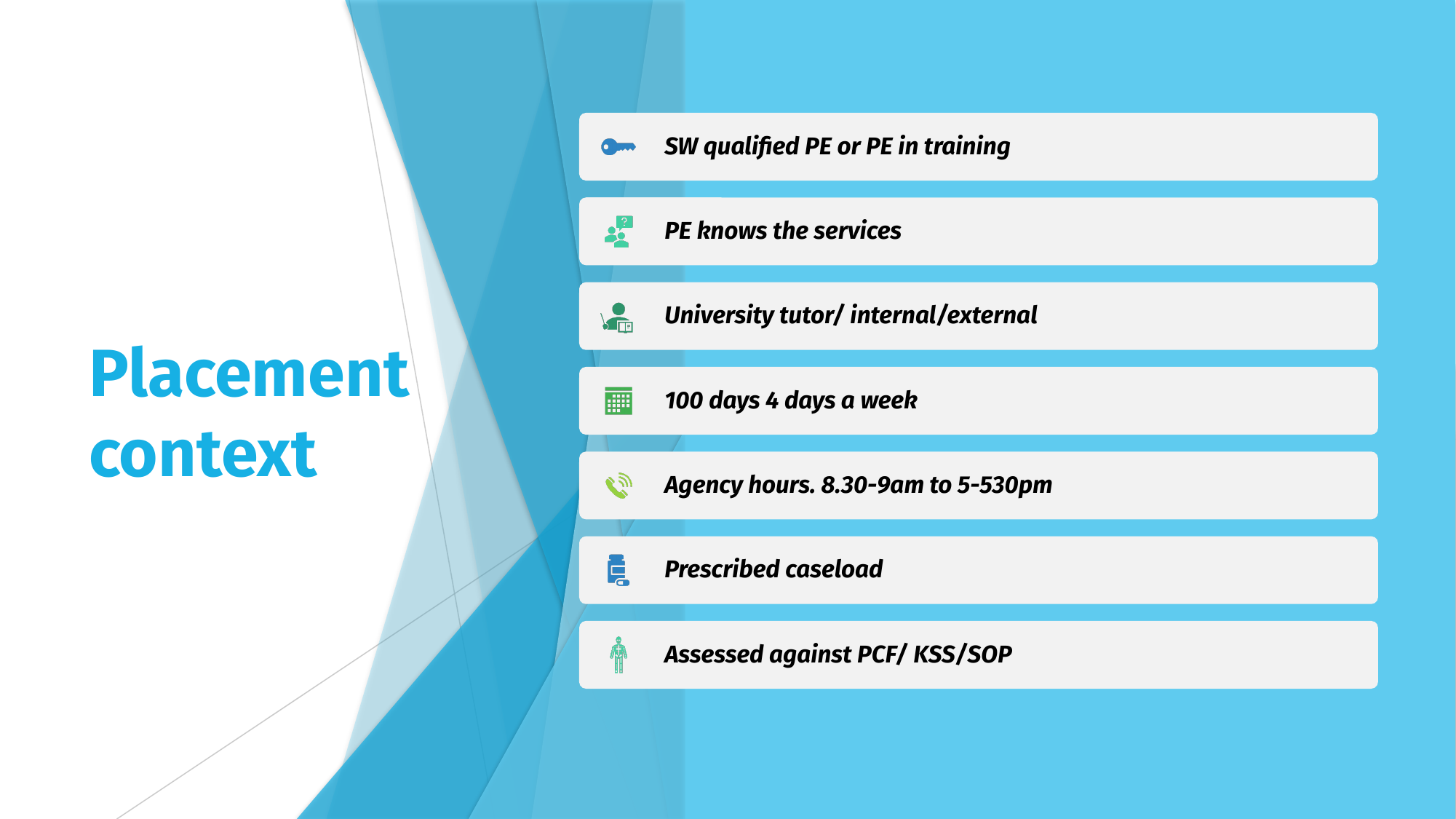

SW qualified PE or PE in training
PE knows the services
University tutor/ internal/external
100 days 4 days a week
Agency hours. 8.30-9am to 5-530pm
Prescribed caseload
Assessed against PCF/ KSS/SOP
# Placement context